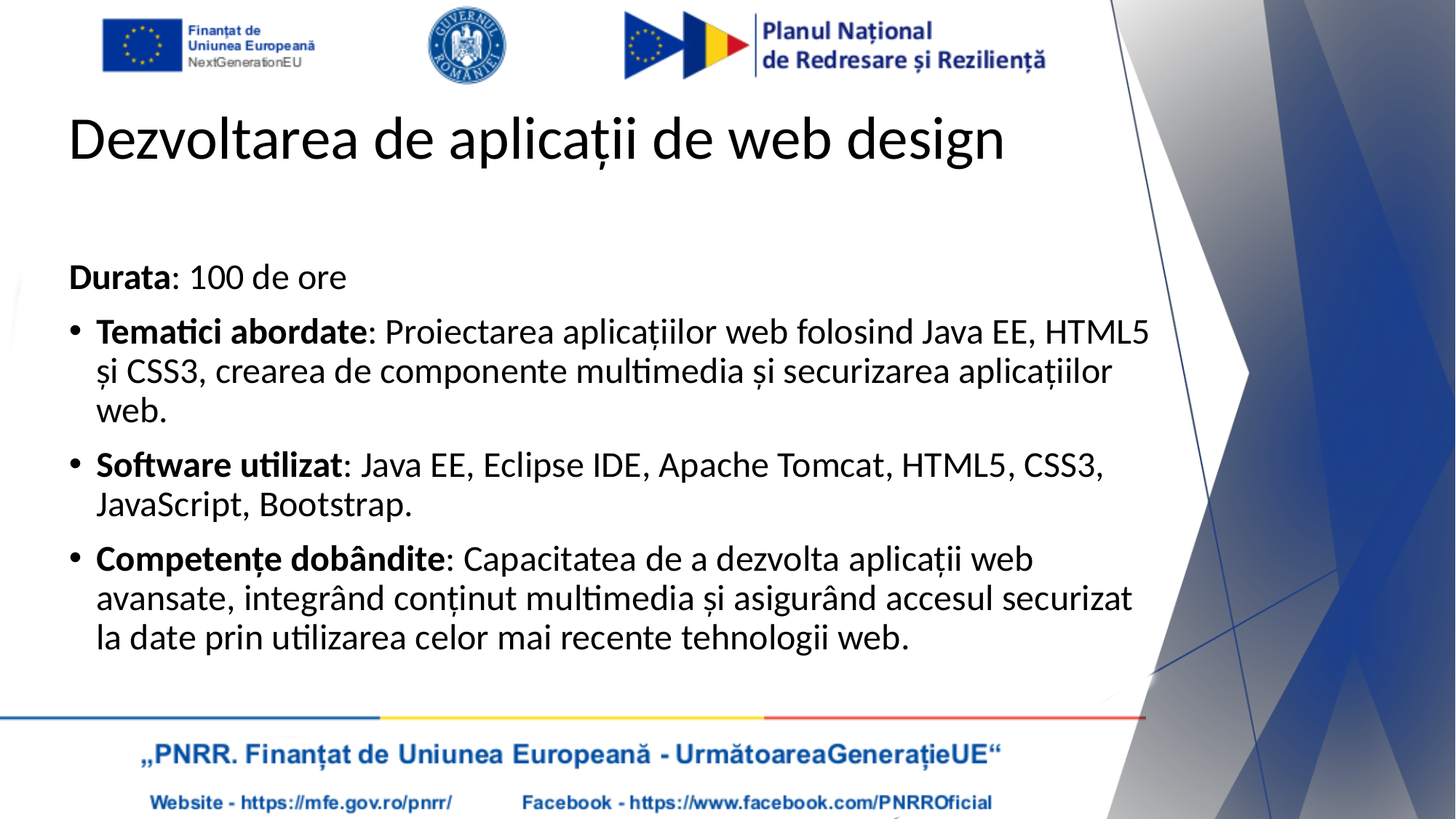

Dezvoltarea de aplicații de web design
Durata: 100 de ore
Tematici abordate: Proiectarea aplicațiilor web folosind Java EE, HTML5 și CSS3, crearea de componente multimedia și securizarea aplicațiilor web.
Software utilizat: Java EE, Eclipse IDE, Apache Tomcat, HTML5, CSS3, JavaScript, Bootstrap.
Competențe dobândite: Capacitatea de a dezvolta aplicații web avansate, integrând conținut multimedia și asigurând accesul securizat la date prin utilizarea celor mai recente tehnologii web.